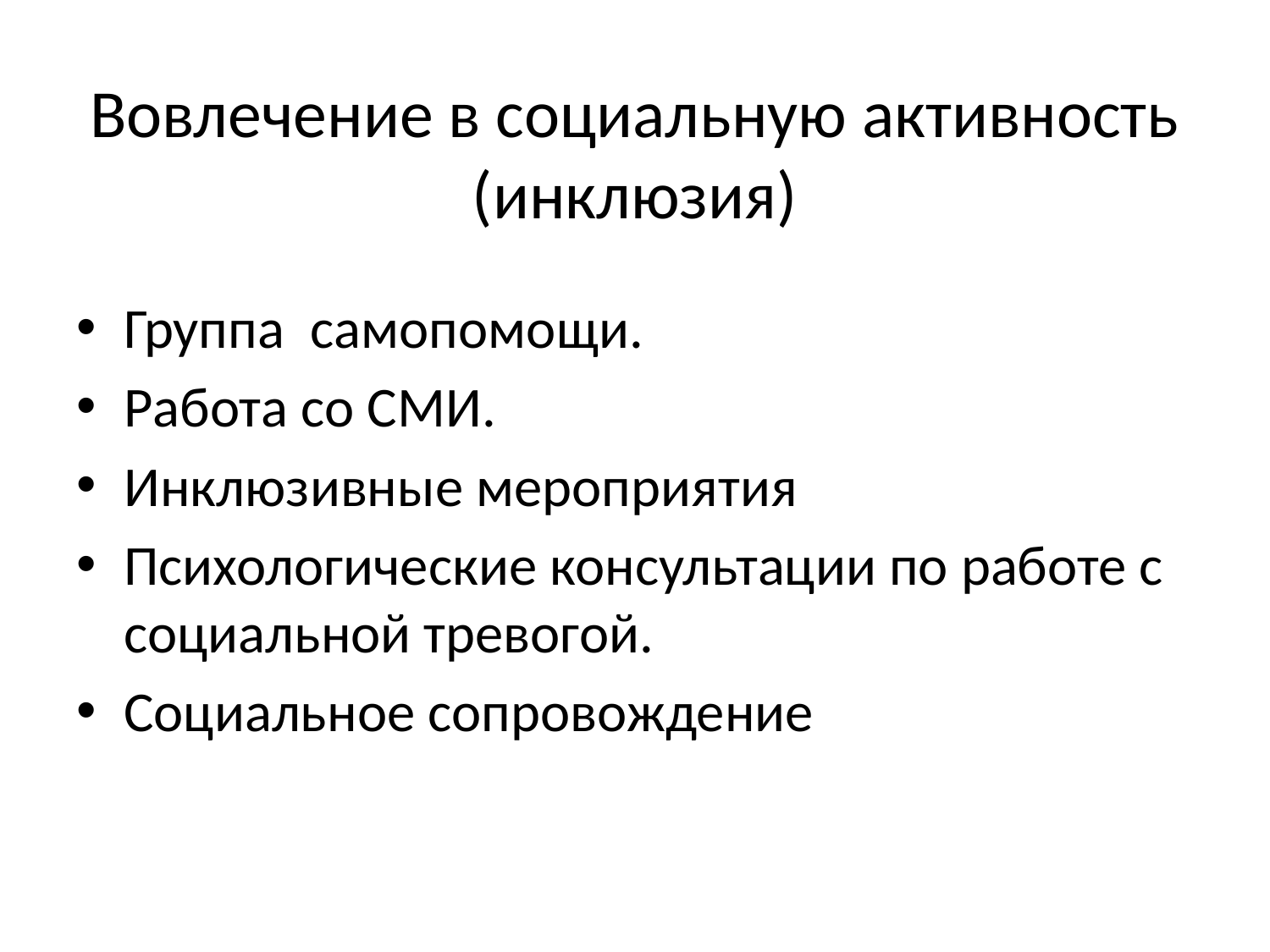

# Вовлечение в социальную активность (инклюзия)
Группа  самопомощи.
Работа со СМИ.
Инклюзивные мероприятия
Психологические консультации по работе с социальной тревогой.
Социальное сопровождение